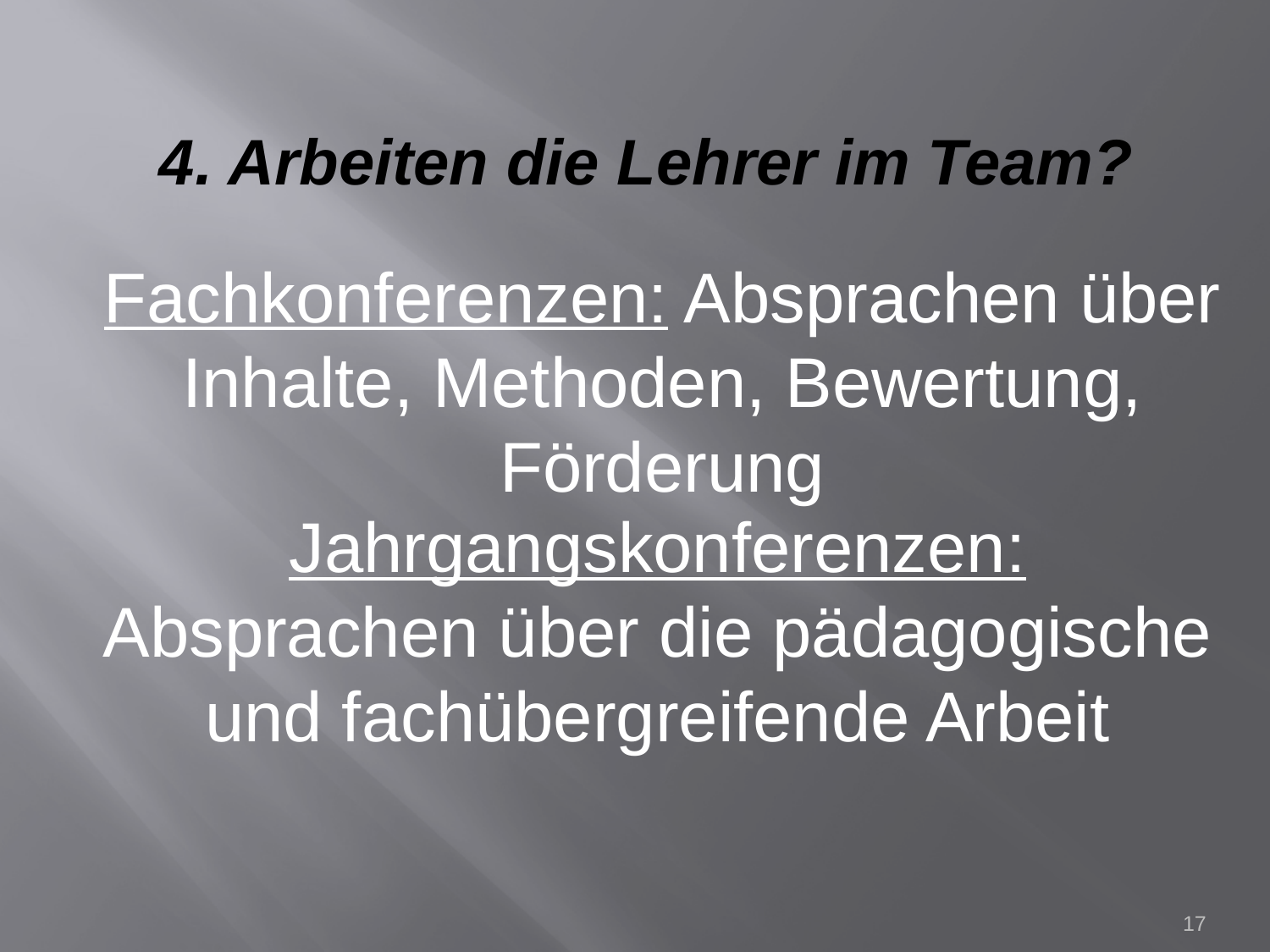

# 4. Arbeiten die Lehrer im Team?
Fachkonferenzen: Absprachen über Inhalte, Methoden, Bewertung, Förderung

Jahrgangskonferenzen:
Absprachen über die pädagogische und fachübergreifende Arbeit
17